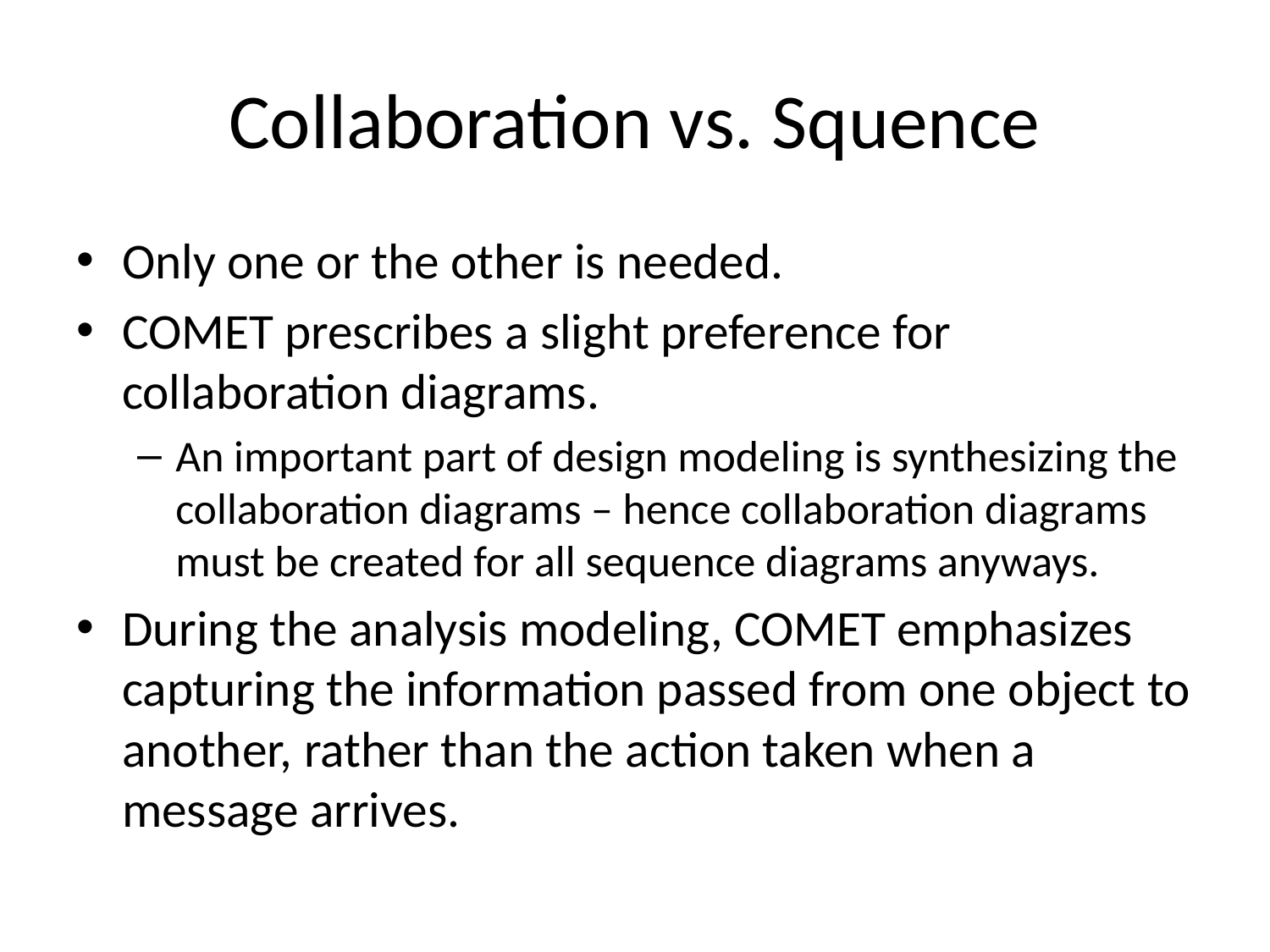

# Collaboration vs. Squence
Only one or the other is needed.
COMET prescribes a slight preference for collaboration diagrams.
An important part of design modeling is synthesizing the collaboration diagrams – hence collaboration diagrams must be created for all sequence diagrams anyways.
During the analysis modeling, COMET emphasizes capturing the information passed from one object to another, rather than the action taken when a message arrives.